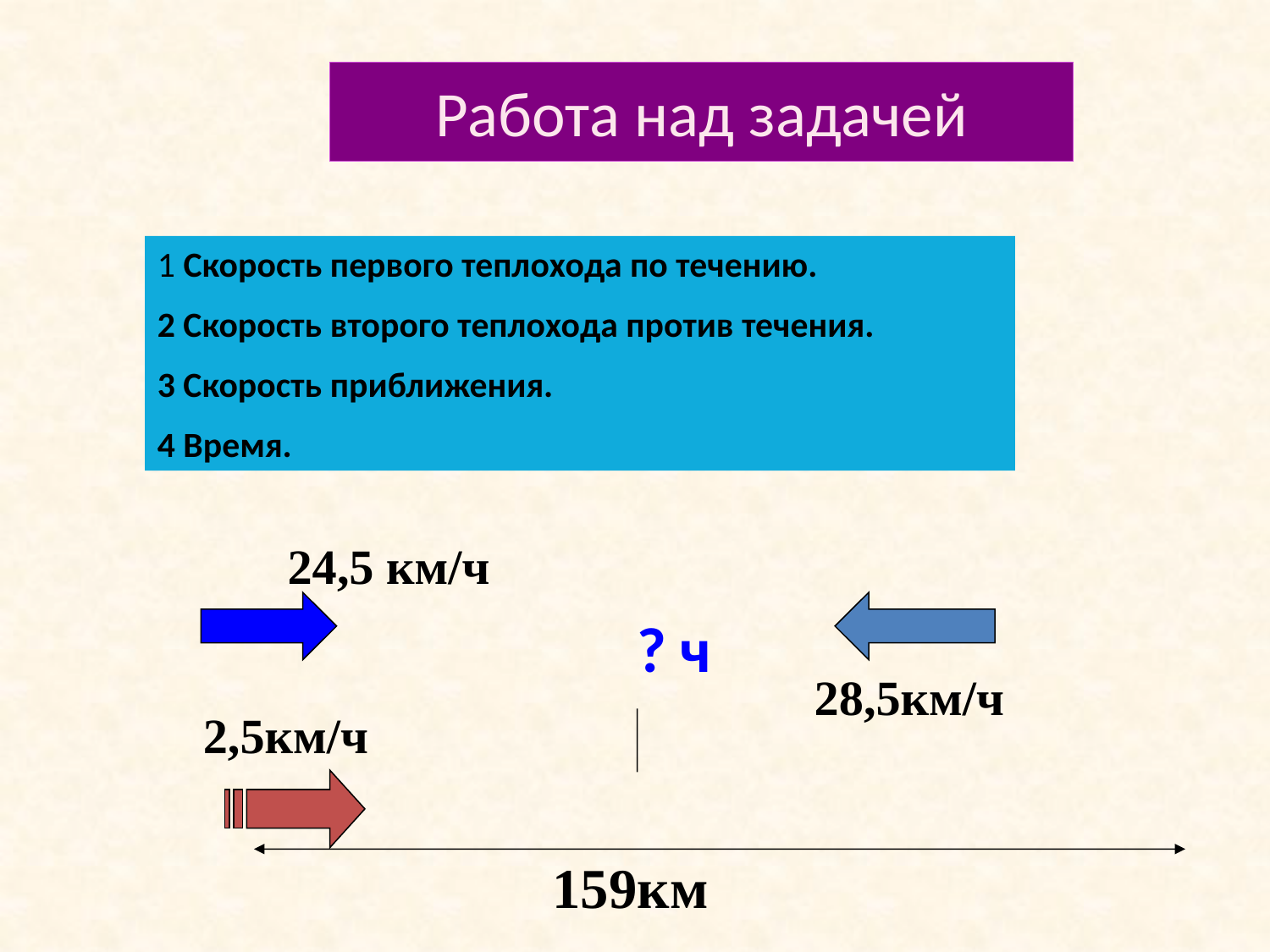

Работа над задачей
1 Скорость первого теплохода по течению.
2 Скорость второго теплохода против течения.
3 Скорость приближения.
4 Время.
24,5 км/ч

? ч
28,5км/ч
2,5км/ч

             159км